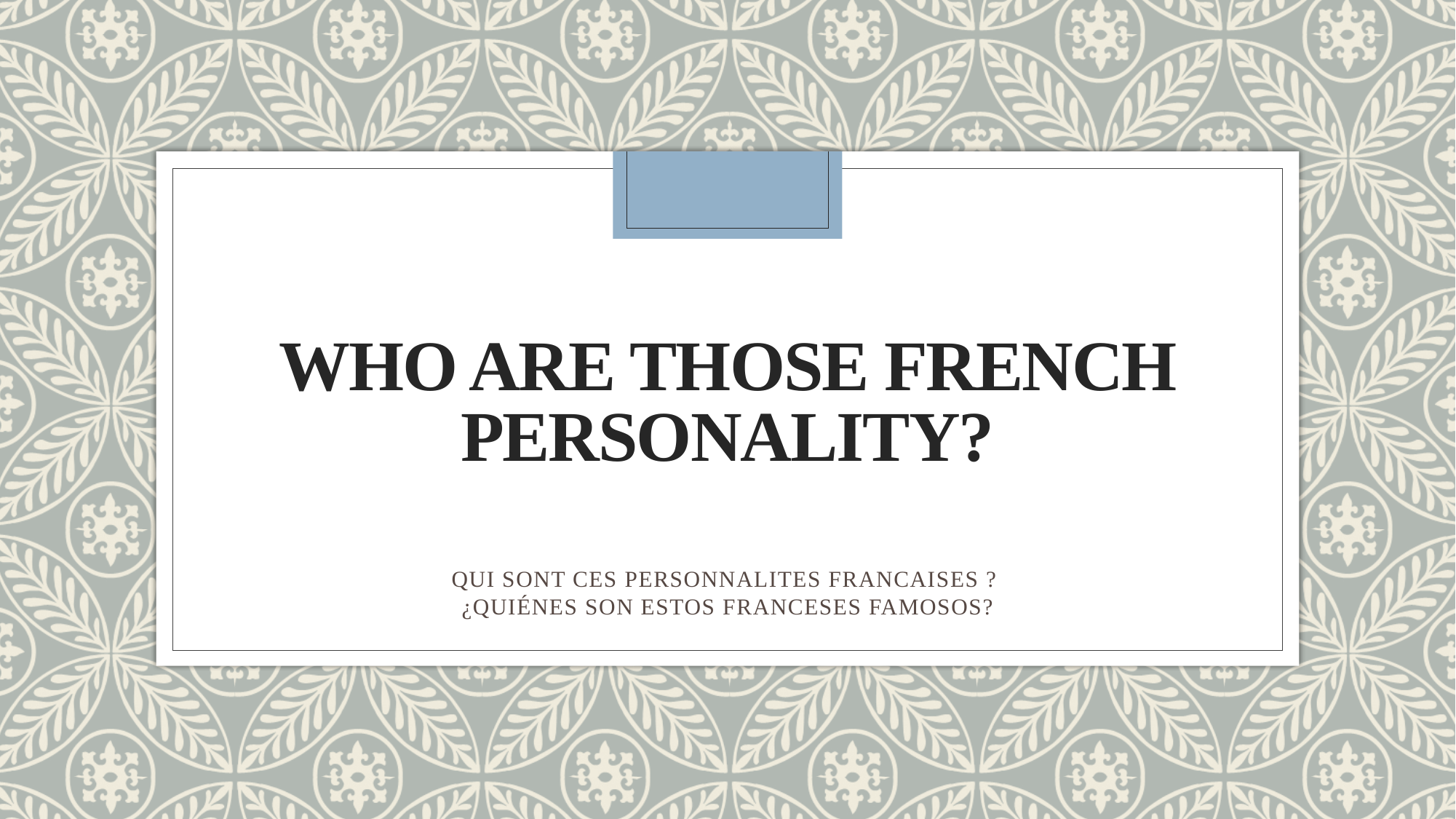

# WHO ARE THOSE FRENCH PERSONALITY?
QUI SONT CES PERSONNALITES FRANCAISES ?
¿QUIÉNES SON ESTOS FRANCESES FAMOSOS?